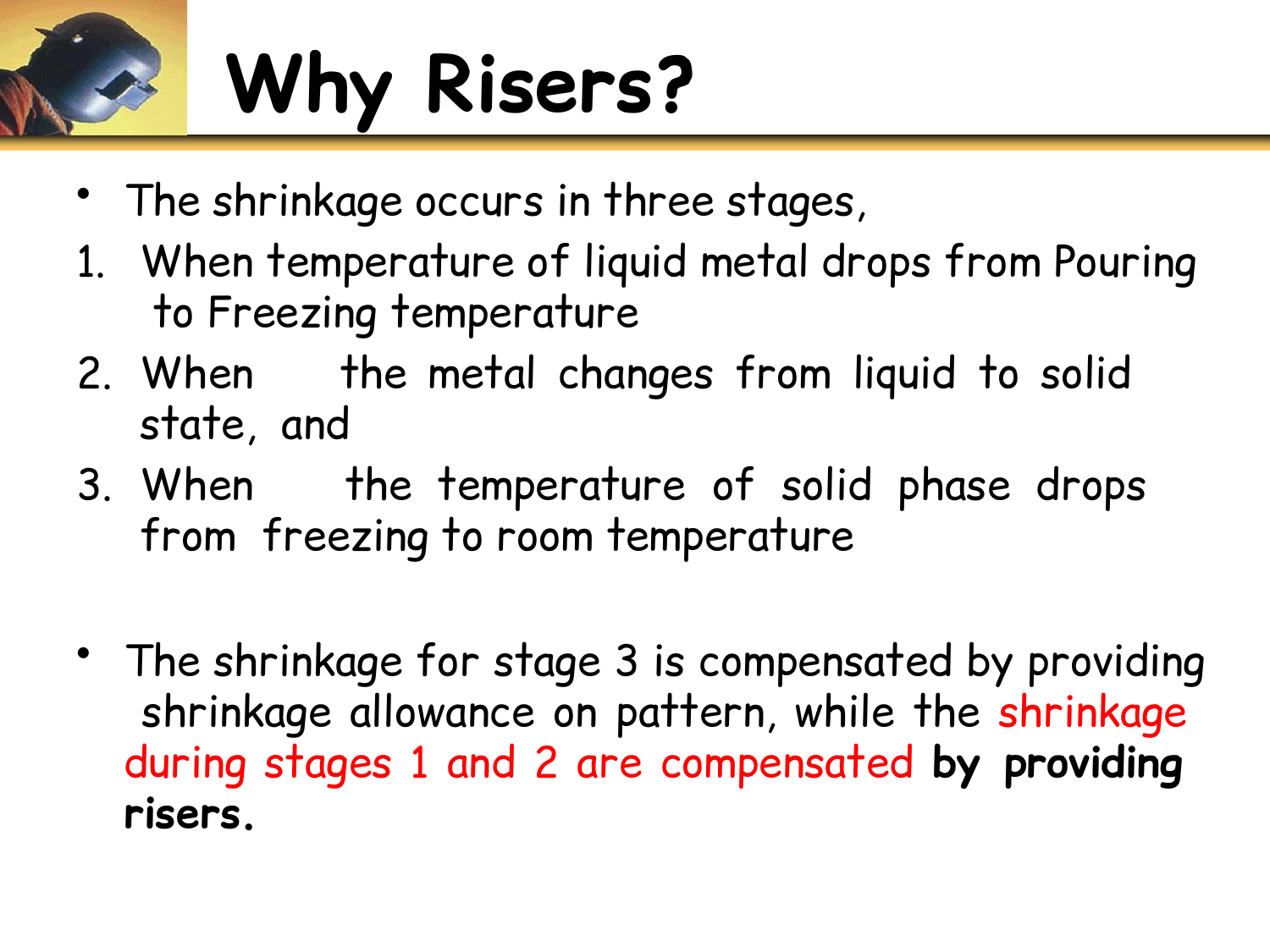

# Why Risers?

The shrinkage occurs in three stages,
When temperature of liquid metal drops from Pouring  to Freezing temperature
When	the	metal	changes	from	liquid	to	solid	state,  and
When	the	temperature	of	solid	phase	drops	from  freezing to room temperature

The shrinkage for stage 3 is compensated by providing  shrinkage allowance on pattern, while the shrinkage  during stages 1 and 2 are compensated by providing  risers.